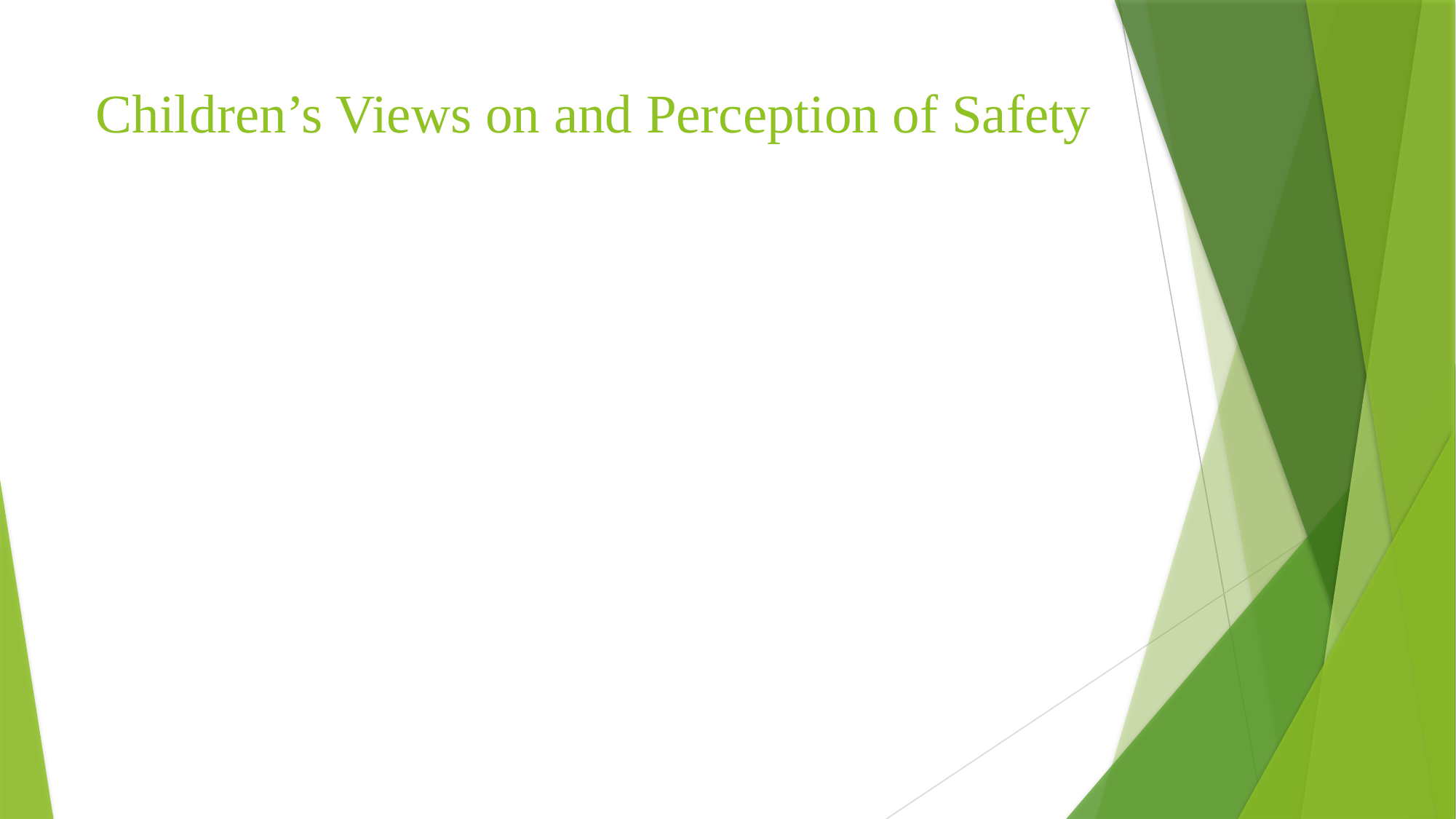

# Children’s Views on and Perception of Safety